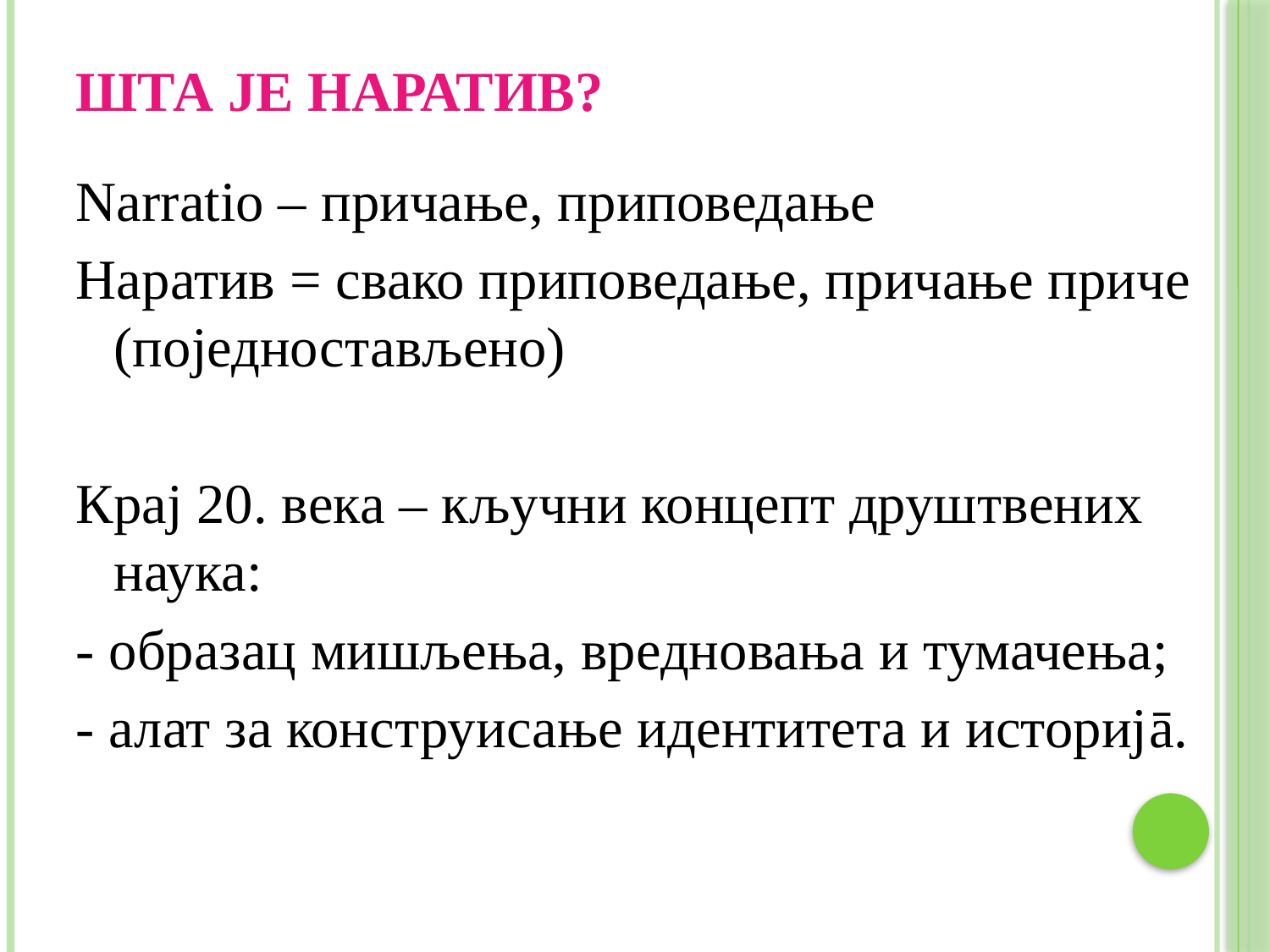

# Шта је наратив?
Narratio – причање, приповедање
Наратив = свако приповедање, причање приче (поједностављено)

Крај 20. века – кључни концепт друштвених наука:
- образац мишљења, вредновања и тумачења;
- алат за конструисање идентитета и историјā.